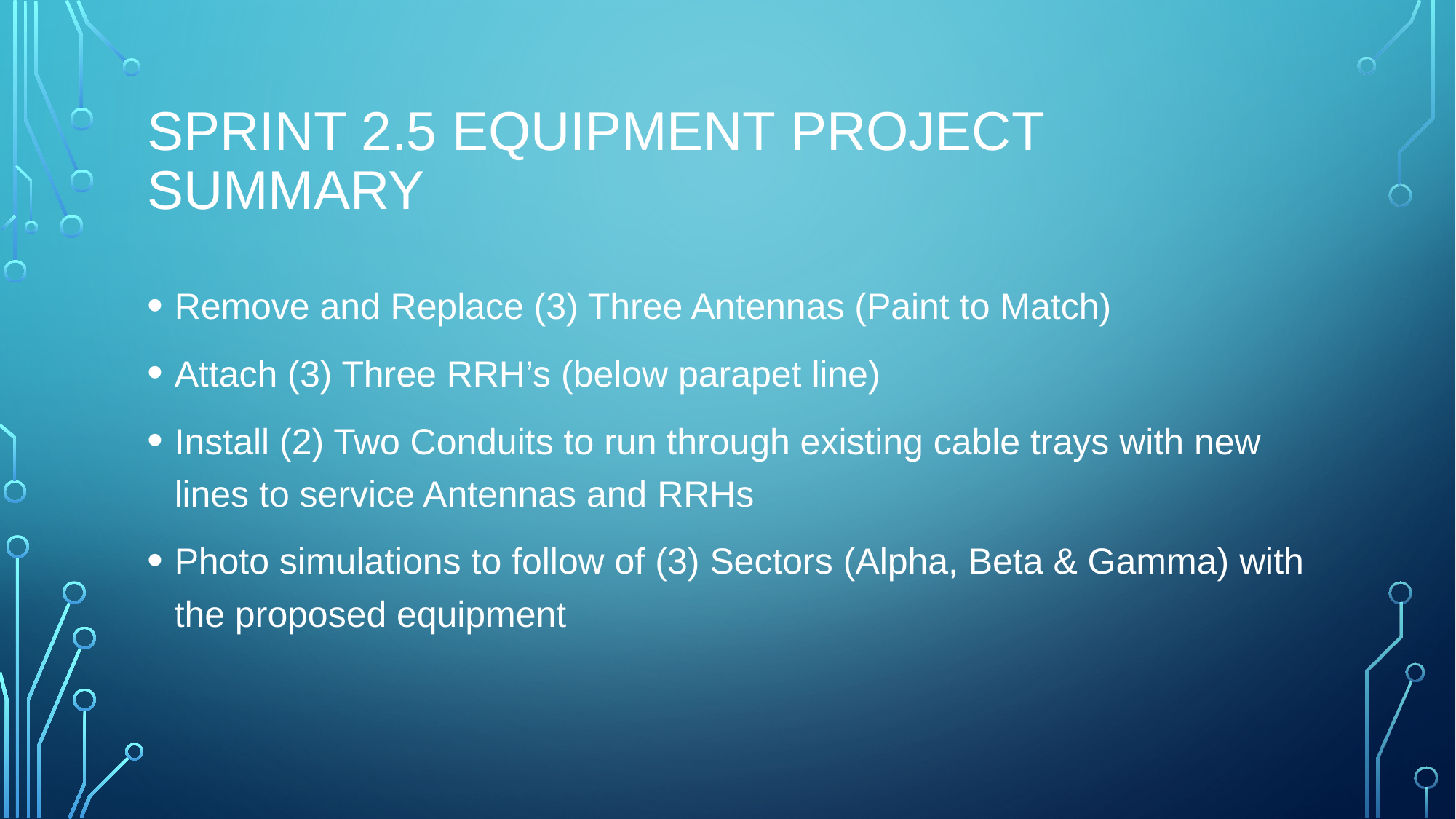

# Sprint 2.5 Equipment Project Summary
Remove and Replace (3) Three Antennas (Paint to Match)
Attach (3) Three RRH’s (below parapet line)
Install (2) Two Conduits to run through existing cable trays with new lines to service Antennas and RRHs
Photo simulations to follow of (3) Sectors (Alpha, Beta & Gamma) with the proposed equipment